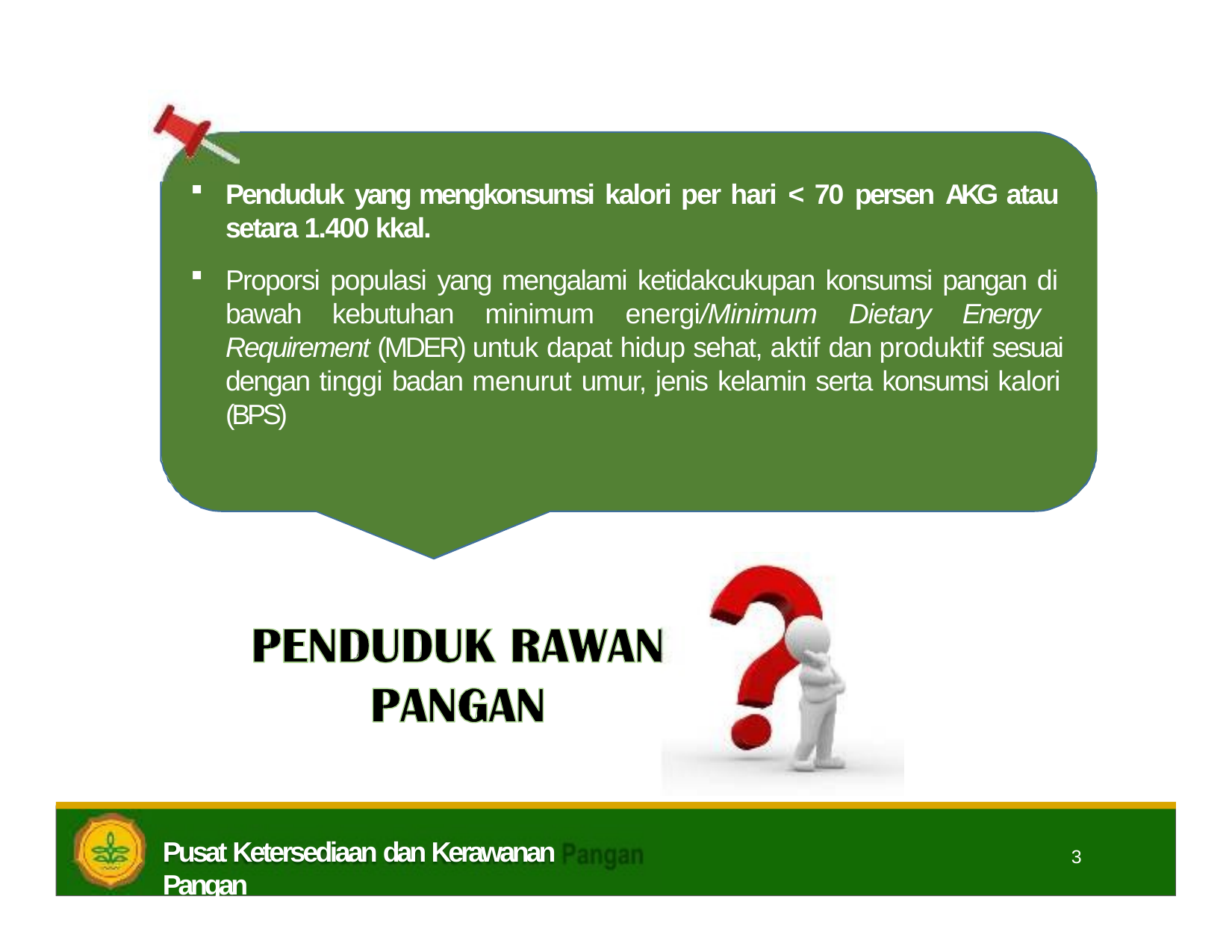

Penduduk yang mengkonsumsi kalori per hari < 70 persen AKG atau  setara 1.400 kkal.
Proporsi populasi yang mengalami ketidakcukupan konsumsi pangan di  bawah kebutuhan minimum energi/Minimum Dietary Energy  Requirement (MDER) untuk dapat hidup sehat, aktif dan produktif sesuai  dengan tinggi badan menurut umur, jenis kelamin serta konsumsi kalori  (BPS)

Pusat Ketersediaan dan Kerawanan Pangan
3